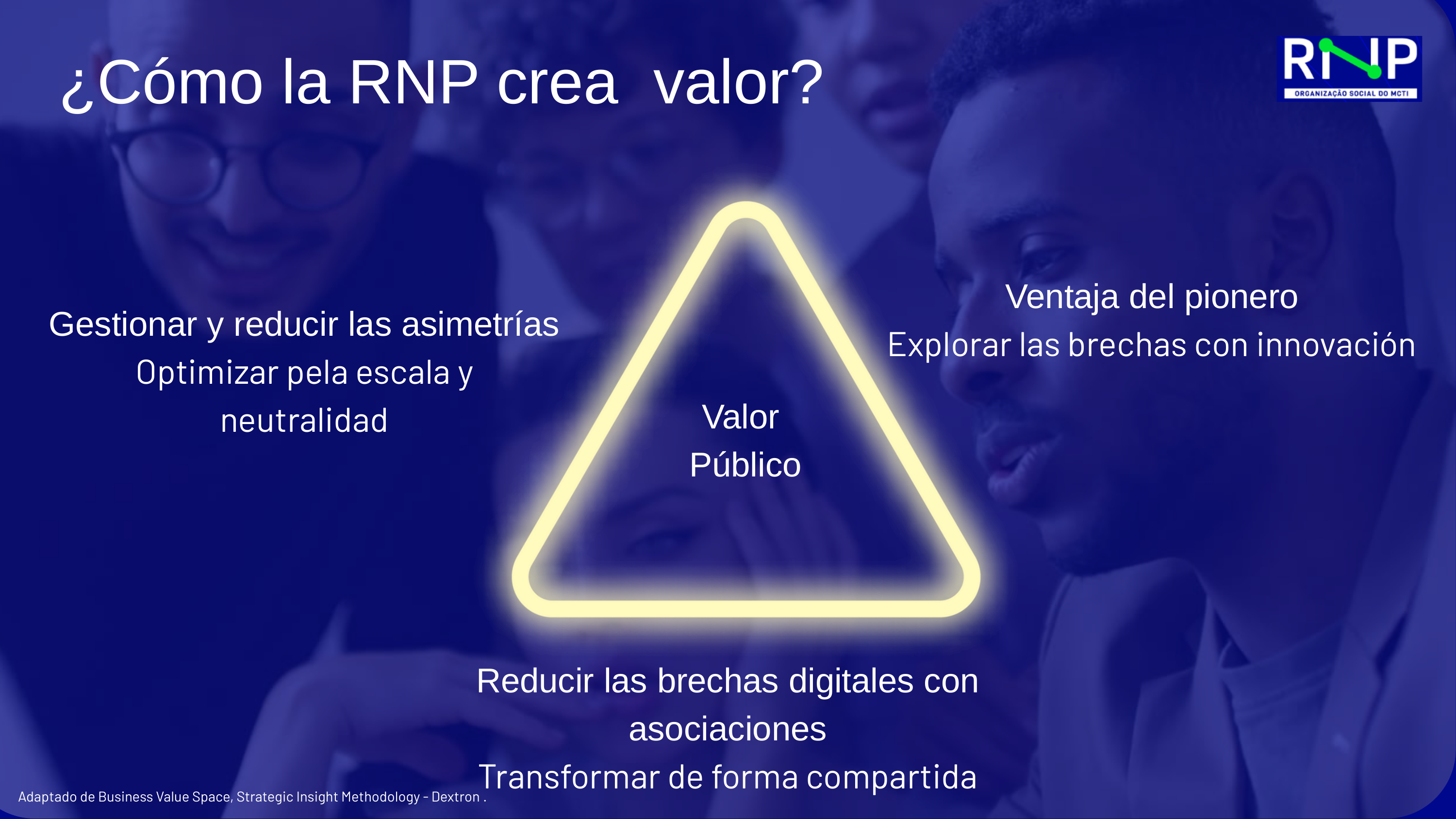

¿Cómo la RNP crea  valor?

Ventaja del pionero
Explorar las brechas con innovación
Gestionar y reducir las asimetrías
Optimizar pela escala y neutralidad​

Valor
Público
Reducir las brechas digitales con asociaciones
Transformar de forma compartida
Adaptado de Business Value Space, Strategic Insight Methodology - Dextron ​.